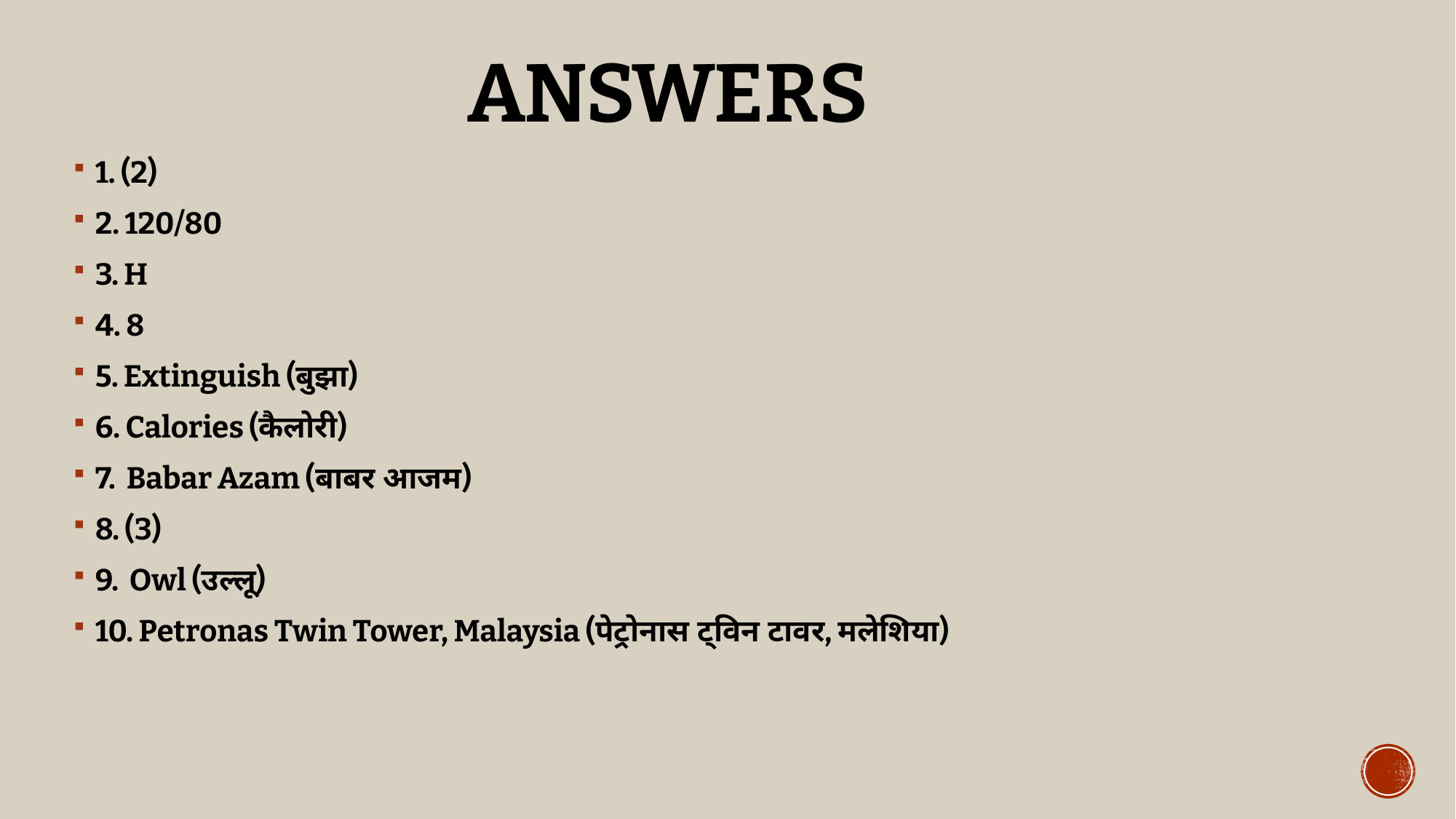

# ANSWERS
1. (2)
2. 120/80
3. H
4. 8
5. Extinguish (बुझा)
6. Calories (कैलोरी)
7.  Babar Azam (बाबर आजम)
8. (3)
9.  Owl (उल्लू)
10. Petronas Twin Tower, Malaysia (पेट्रोनास ट्विन टावर, मलेशिया)